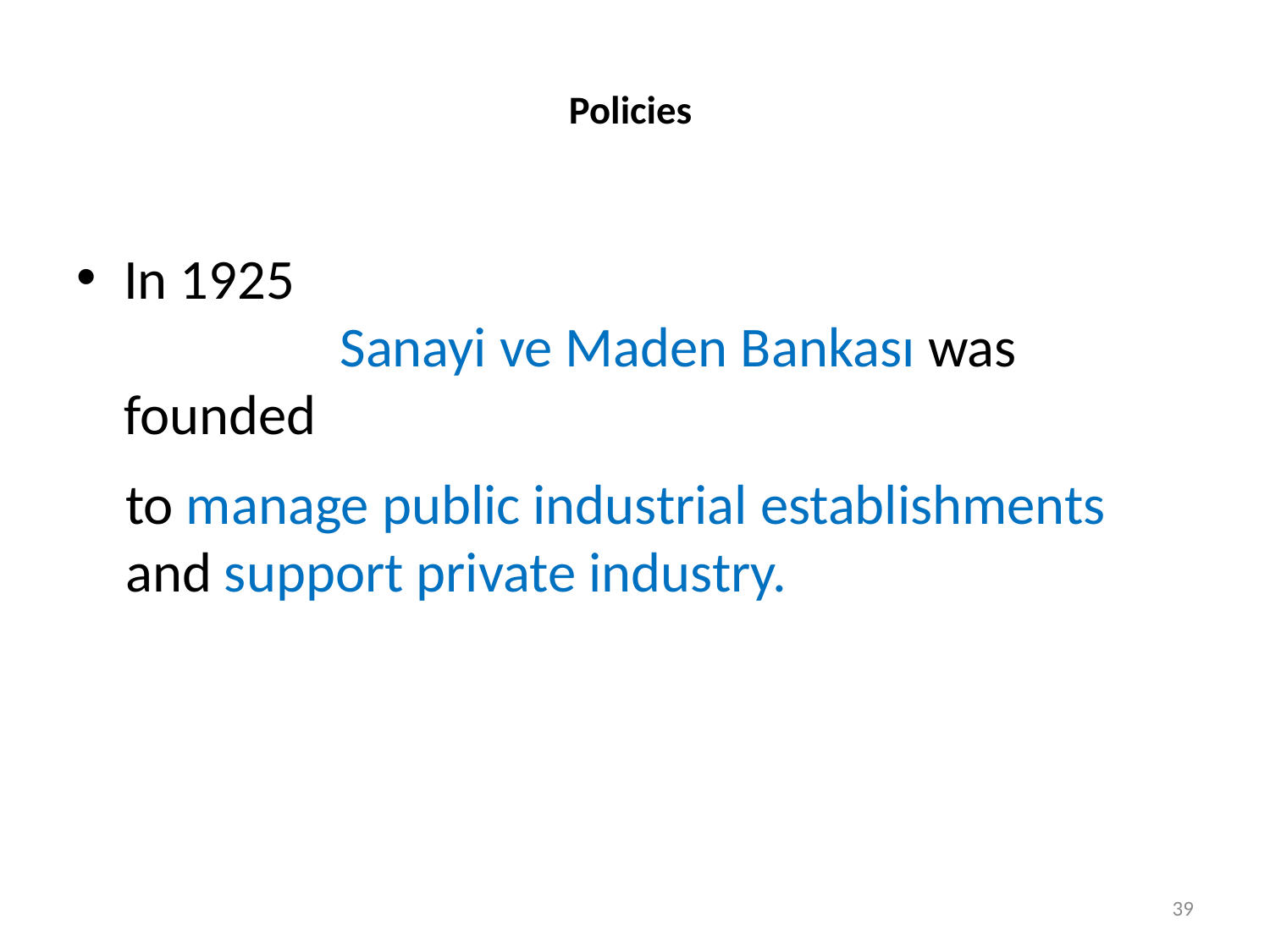

# Policies
In 1925                                                                                        Sanayi ve Maden Bankası was founded
to manage public industrial establishments and support private industry.

39